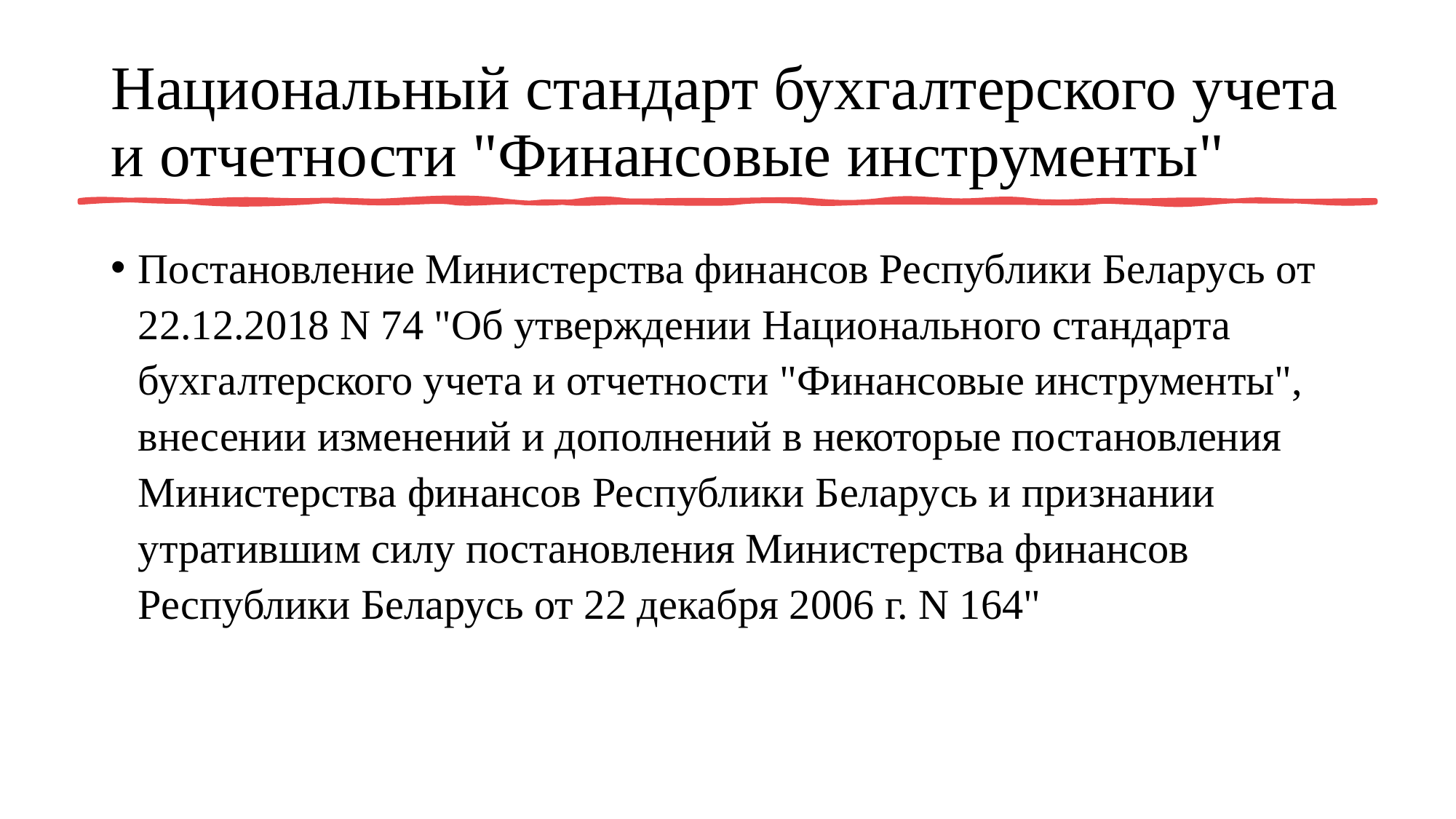

# Национальный стандарт бухгалтерского учета и отчетности "Финансовые инструменты"

Постановление Министерства финансов Республики Беларусь от 22.12.2018 N 74 "Об утверждении Национального стандарта бухгалтерского учета и отчетности "Финансовые инструменты", внесении изменений и дополнений в некоторые постановления Министерства финансов Республики Беларусь и признании утратившим силу постановления Министерства финансов Республики Беларусь от 22 декабря 2006 г. N 164"